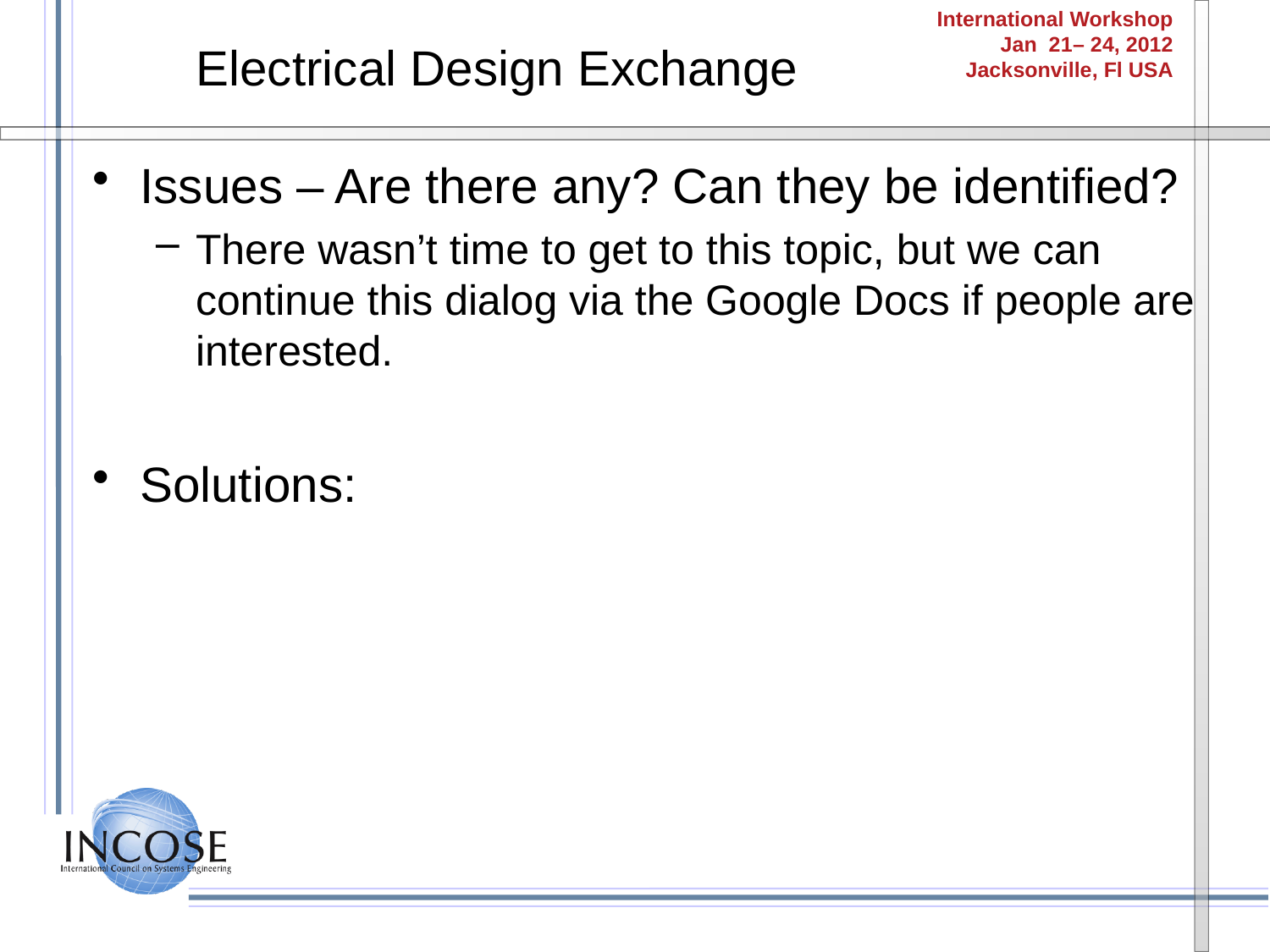

# Electrical Design Exchange
Issues – Are there any? Can they be identified?
There wasn’t time to get to this topic, but we can continue this dialog via the Google Docs if people are interested.

Solutions: